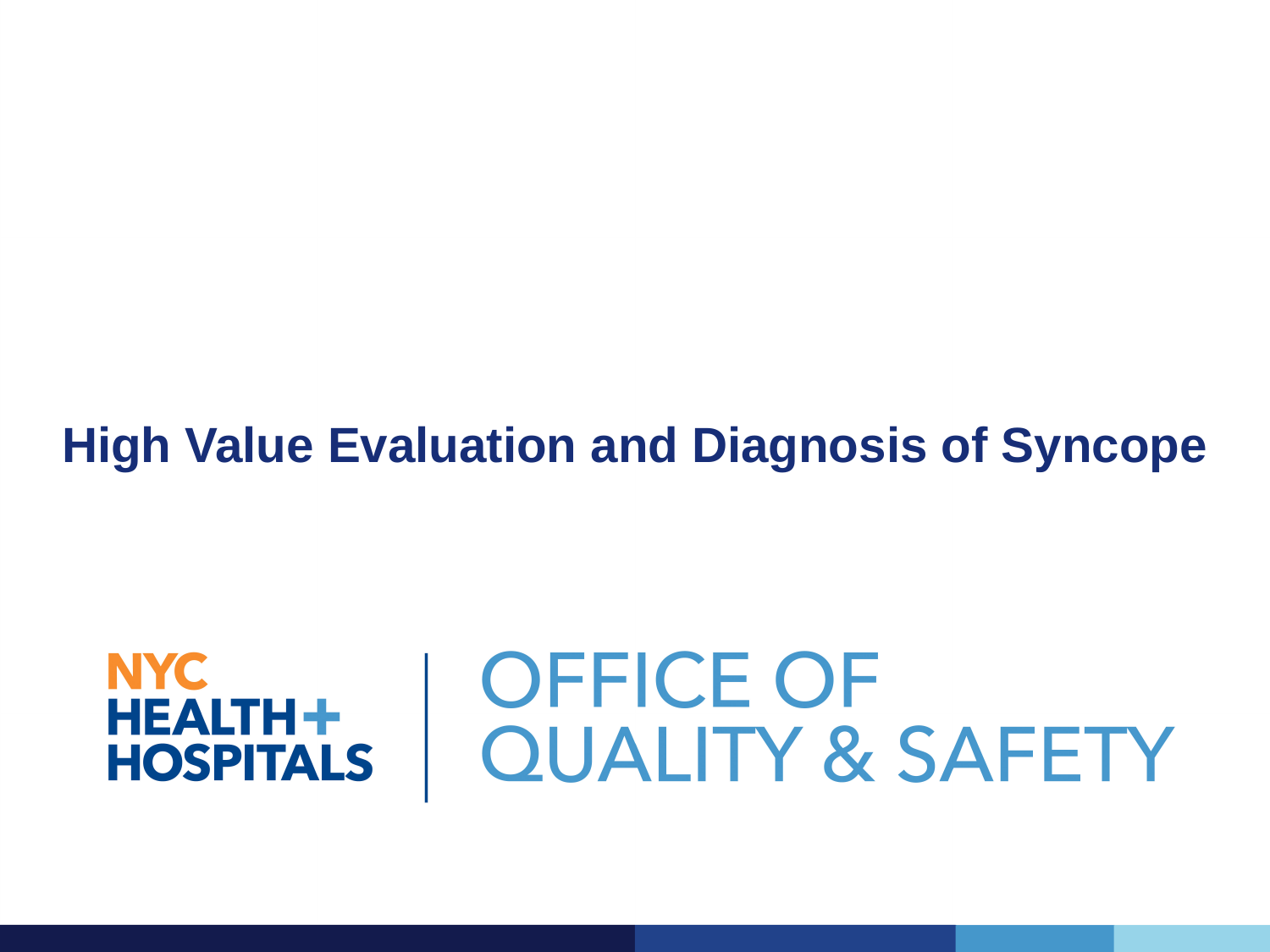

High Value Evaluation and Diagnosis of Syncope